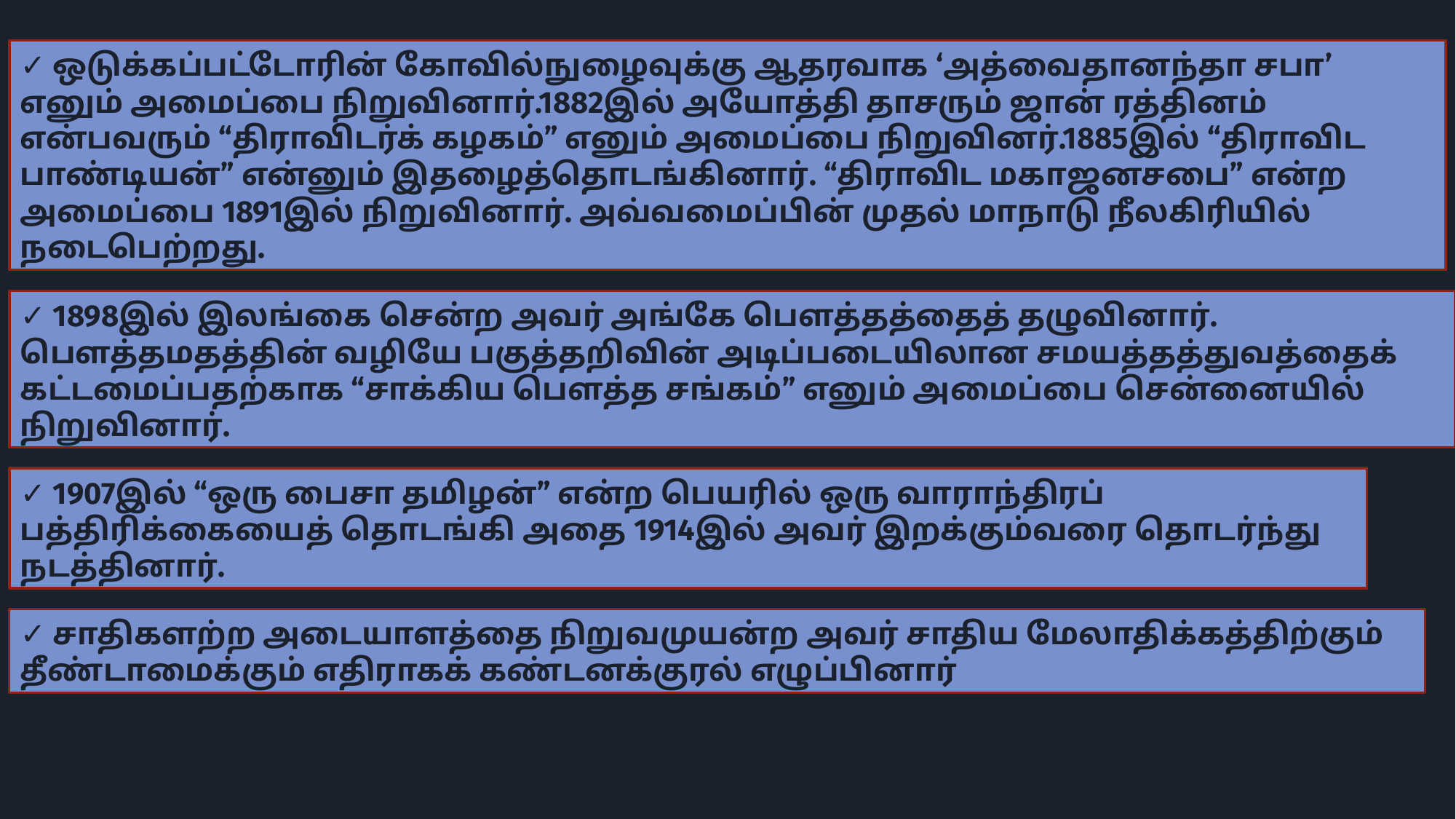

✓ ஒடுக்கப்பட்டோரின் கோவில்நுழைவுக்கு ஆதரவாக ‘அத்வைதானந்தா சபா’ எனும் அமைப்பை நிறுவினார்.1882இல் அயோத்தி தாசரும் ஜான் ரத்தினம் என்பவரும் “திராவிடர்க் கழகம்” எனும் அமைப்பை நிறுவினர்.1885இல் “திராவிட பாண்டியன்” என்னும் இதழைத்தொடங்கினார். “திராவிட மகாஜனசபை” என்ற அமைப்பை 1891இல் நிறுவினார். அவ்வமைப்பின் முதல் மாநாடு நீலகிரியில் நடைபெற்றது.
✓ 1898இல் இலங்கை சென்ற அவர் அங்கே பௌத்தத்தைத் தழுவினார். பௌத்தமதத்தின் வழியே பகுத்தறிவின் அடிப்படையிலான சமயத்தத்துவத்தைக் கட்டமைப்பதற்காக “சாக்கிய பௌத்த சங்கம்” எனும் அமைப்பை சென்னையில் நிறுவினார்.
✓ 1907இல் “ஒரு பைசா தமிழன்” என்ற பெயரில் ஒரு வாராந்திரப்
பத்திரிக்கையைத் தொடங்கி அதை 1914இல் அவர் இறக்கும்வரை தொடர்ந்து நடத்தினார்.
✓ சாதிகளற்ற அடையாளத்தை நிறுவமுயன்ற அவர் சாதிய மேலாதிக்கத்திற்கும் தீண்டாமைக்கும் எதிராகக் கண்டனக்குரல் எழுப்பினார்